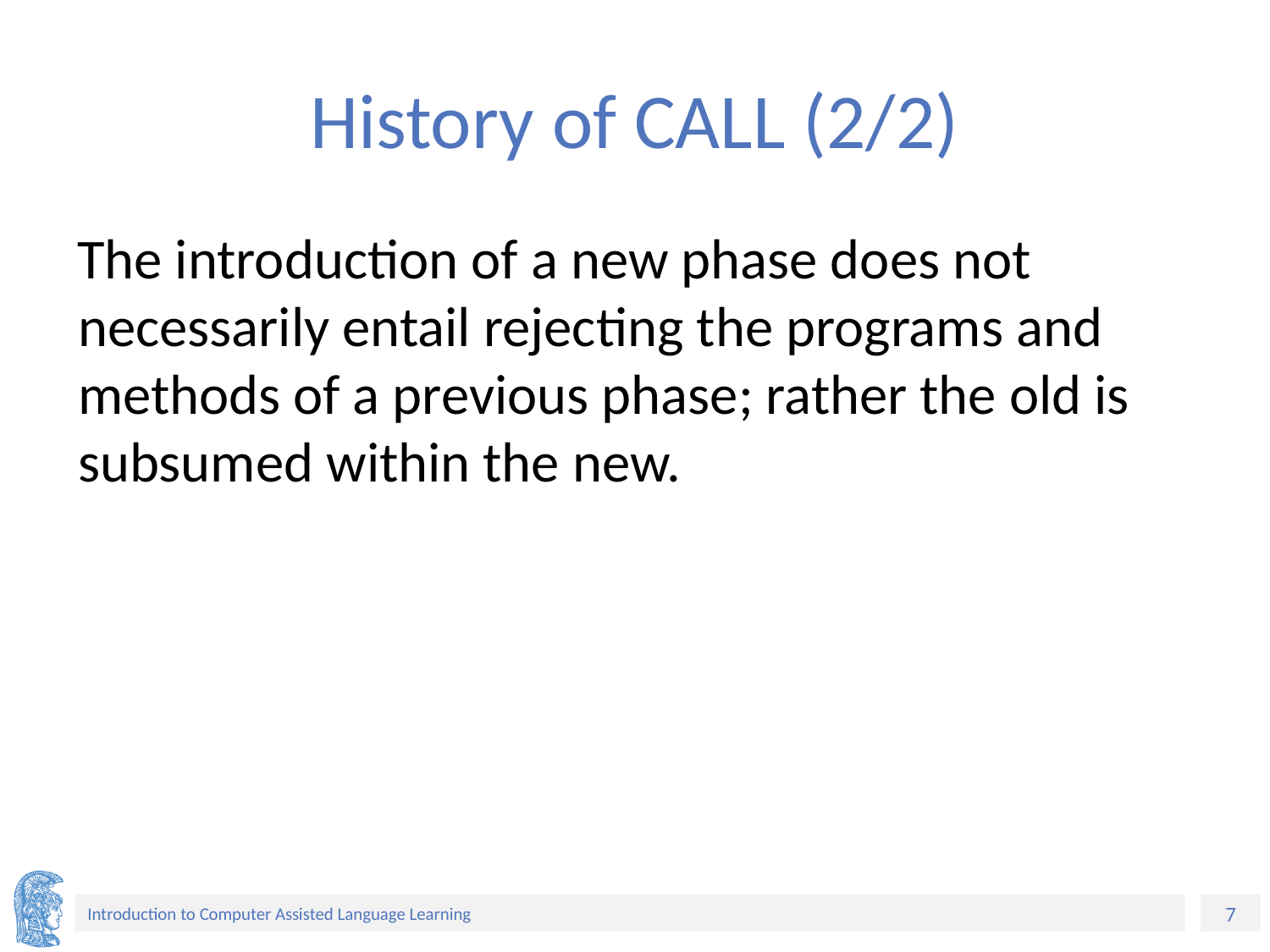

# History of CALL (2/2)
The introduction of a new phase does not necessarily entail rejecting the programs and methods of a previous phase; rather the old is subsumed within the new.